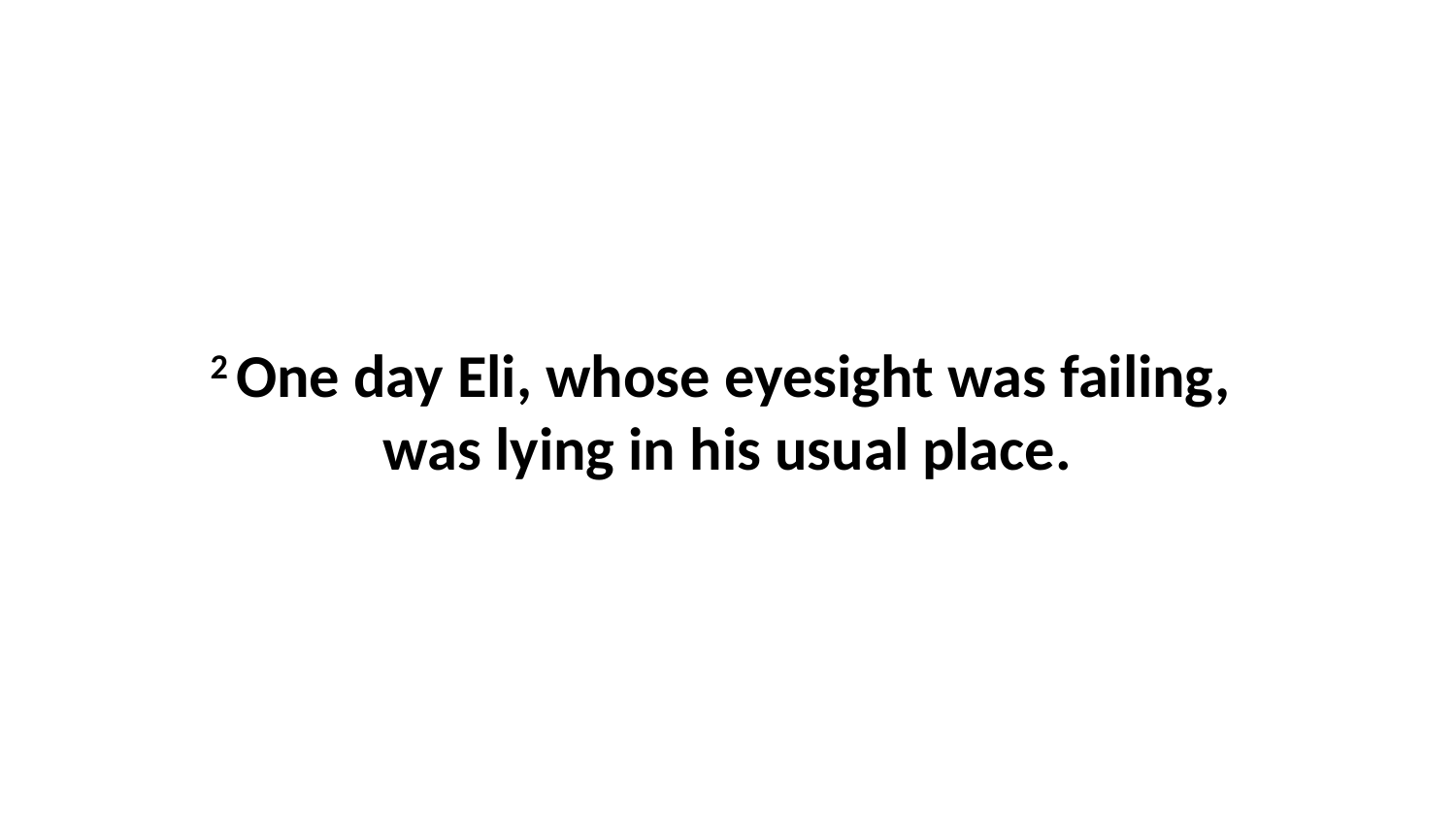

2 One day Eli, whose eyesight was failing,  was lying in his usual place.